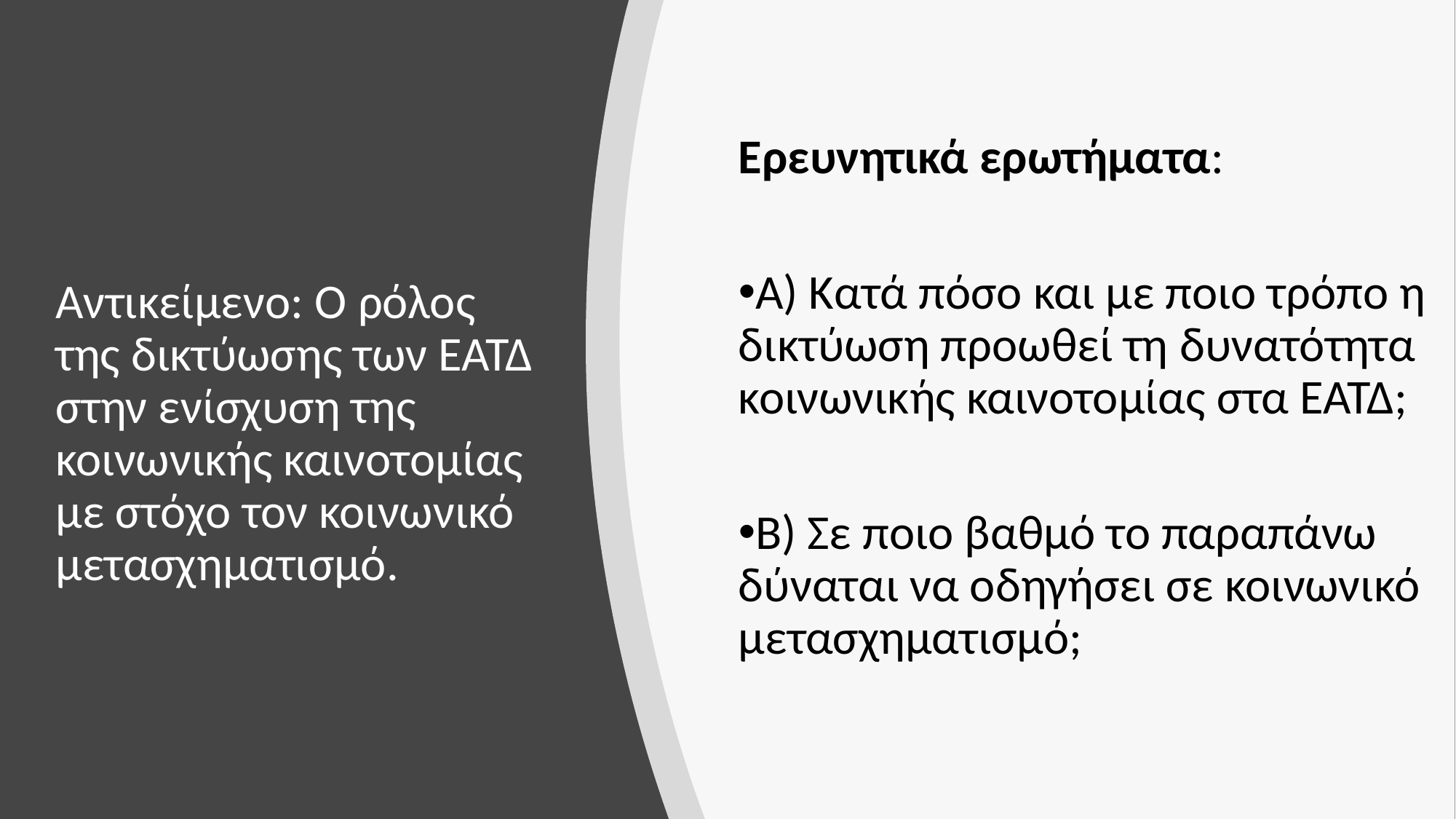

Ερευνητικά ερωτήματα:

Α) Κατά πόσο και με ποιο τρόπο η δικτύωση προωθεί τη δυνατότητα κοινωνικής καινοτομίας στα ΕΑΤΔ;

Β) Σε ποιο βαθμό το παραπάνω δύναται να οδηγήσει σε κοινωνικό μετασχηματισμό;

# Αντικείμενο: Ο ρόλος της δικτύωσης των ΕΑΤΔ στην ενίσχυση της κοινωνικής καινοτομίας με στόχο τον κοινωνικό μετασχηματισμό.